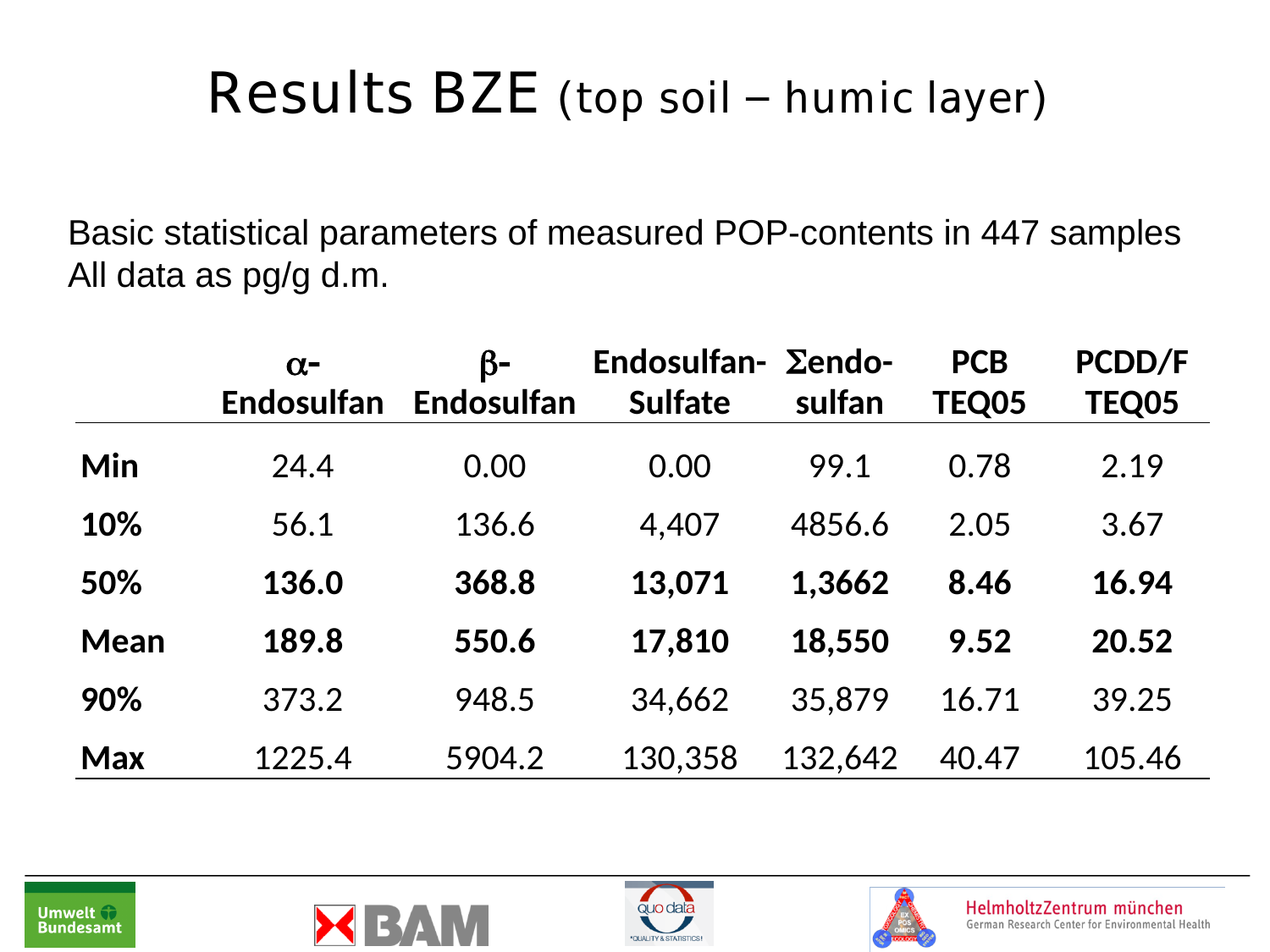

Results BZE (top soil – humic layer)
Basic statistical parameters of measured POP-contents in 447 samples
All data as pg/g d.m.

|  | α−Endosulfan | β−Endosulfan | Endosulfan-Sulfate | Σendo-sulfan | PCB TEQ05 | PCDD/F TEQ05 |
| --- | --- | --- | --- | --- | --- | --- |
| Min | 24.4 | 0.00 | 0.00 | 99.1 | 0.78 | 2.19 |
| 10% | 56.1 | 136.6 | 4,407 | 4856.6 | 2.05 | 3.67 |
| 50% | 136.0 | 368.8 | 13,071 | 1,3662 | 8.46 | 16.94 |
| Mean | 189.8 | 550.6 | 17,810 | 18,550 | 9.52 | 20.52 |
| 90% | 373.2 | 948.5 | 34,662 | 35,879 | 16.71 | 39.25 |
| Max | 1225.4 | 5904.2 | 130,358 | 132,642 | 40.47 | 105.46 |